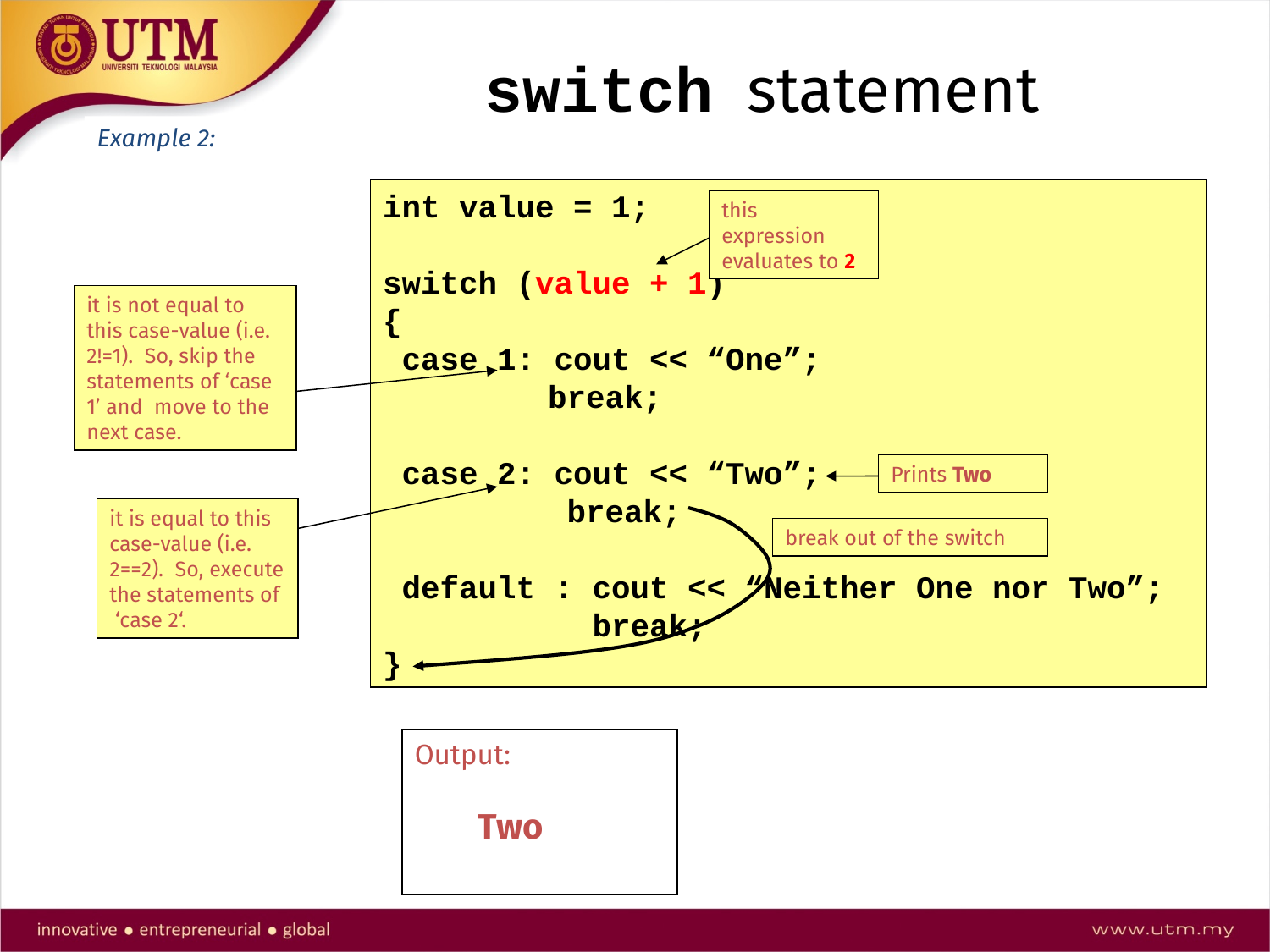

switch  statement
Example 2:
int value = 1;

switch (value + 1)
{
 case 1: cout << “One”;
	  break;

 case 2: cout << “Two”;
	   break;

 default : cout << “Neither One nor Two”;
           break;
}
this expression evaluates to 2

it is not equal to this case-value (i.e. 2!=1).  So, skip the statements of ‘case 1’ and  move to the next case.

Prints Two

it is equal to this case-value (i.e. 2==2).  So, execute the statements of   ‘case 2‘.

break out of the switch
Output:

Two